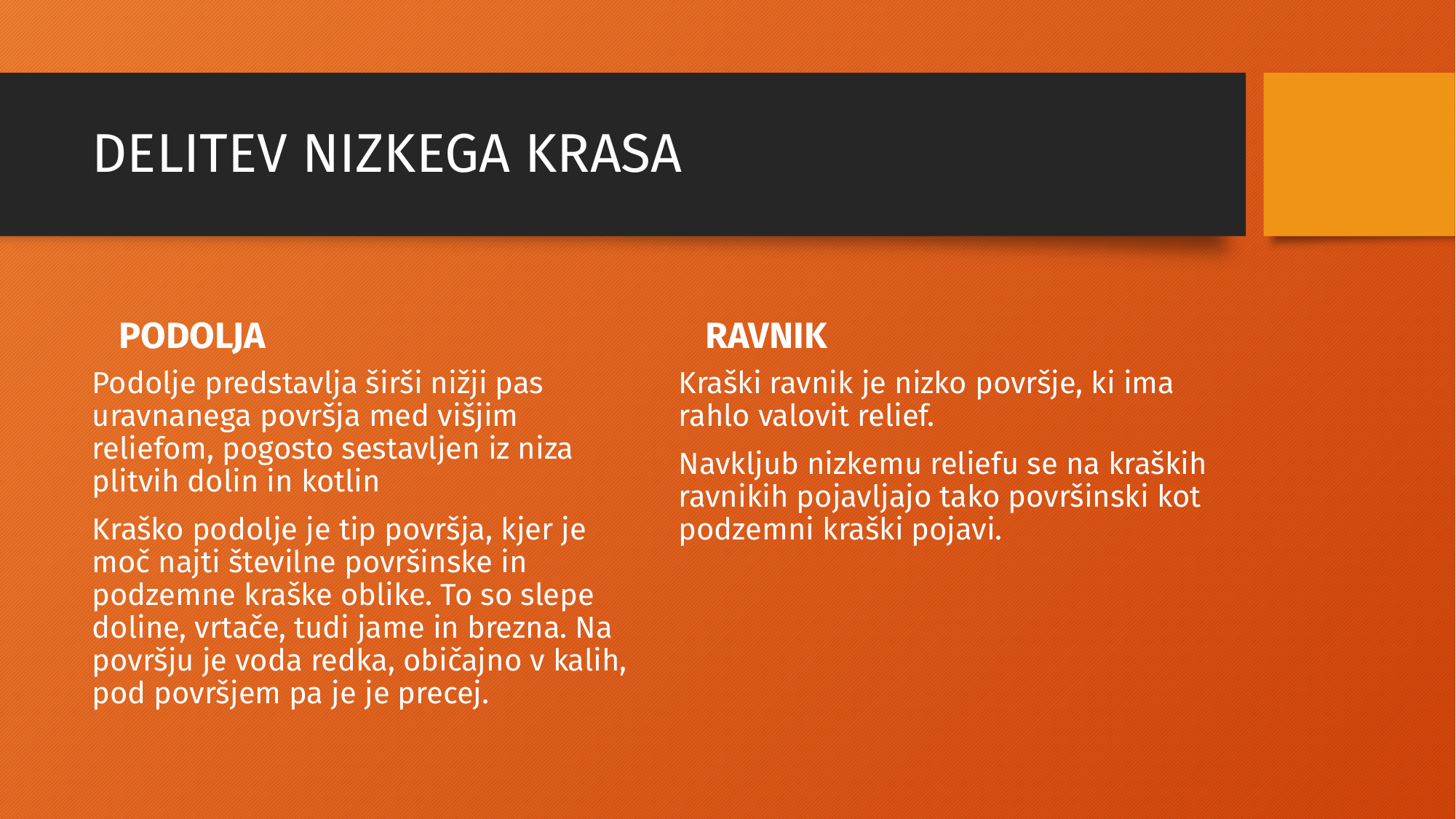

# DELITEV NIZKEGA KRASA
PODOLJA
RAVNIK
Podolje predstavlja širši nižji pas uravnanega površja med višjim reliefom, pogosto sestavljen iz niza plitvih dolin in kotlin
Kraško podolje je tip površja, kjer je moč najti številne površinske in podzemne kraške oblike. To so slepe doline, vrtače, tudi jame in brezna. Na površju je voda redka, običajno v kalih, pod površjem pa je je precej.
Kraški ravnik je nizko površje, ki ima rahlo valovit relief.
Navkljub nizkemu reliefu se na kraških ravnikih pojavljajo tako površinski kot podzemni kraški pojavi.